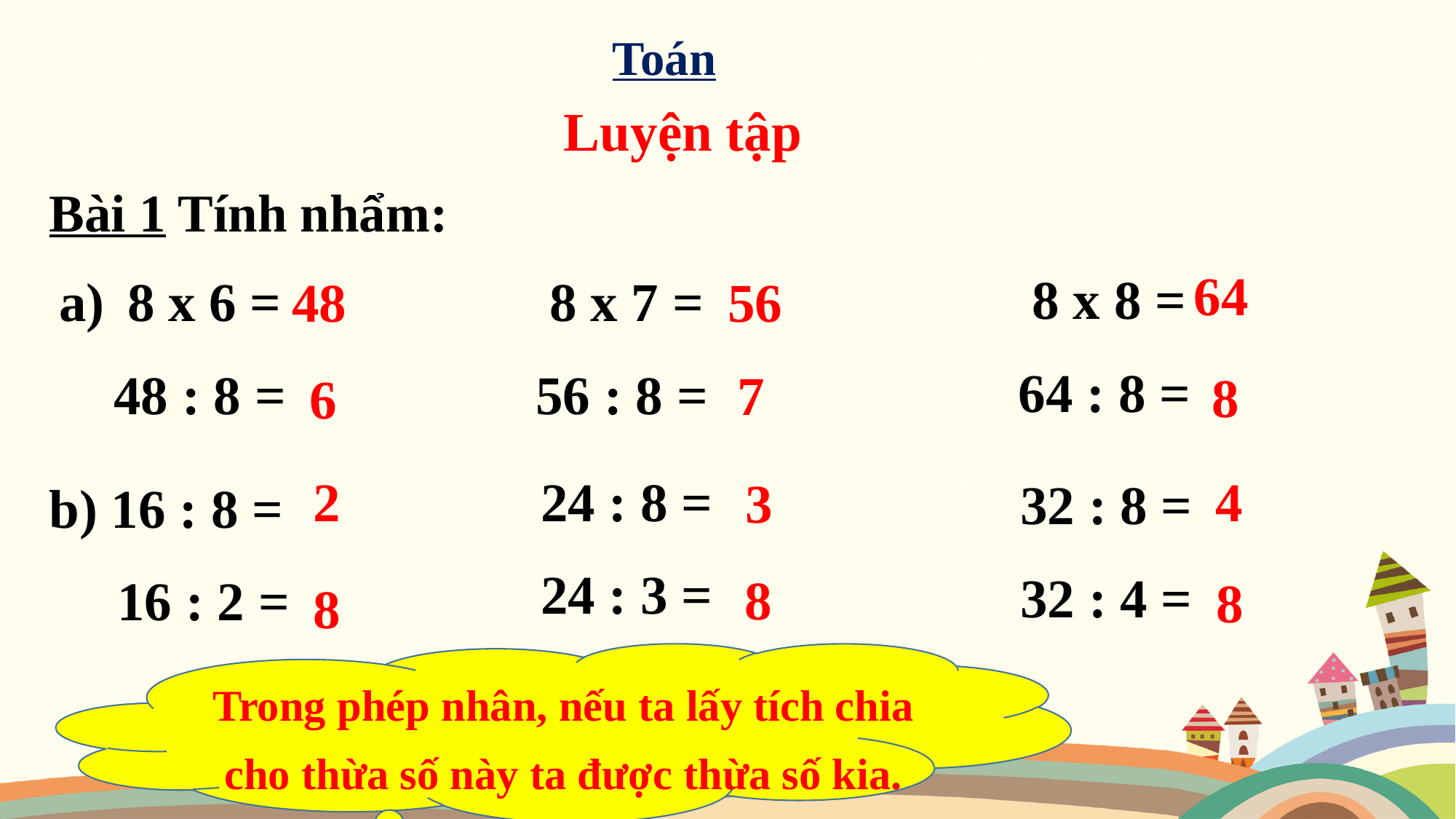

Toán
Luyện tập
Bài 1 Tính nhẩm:
    64
   8 x 8 =
  64 : 8 =
 8 x 6 =
    48 : 8 =
 8 x 7 =
56 : 8 =
56
48
7
8
6
  24 : 8 =
  24 : 3 =
4
2
3
32 : 8 =
32 : 4 =
b) 16 : 8 =
     16 : 2 =
8
8
8

Trong phép nhân, nếu ta lấy tích chia cho thừa số này ta được thừa số kia.